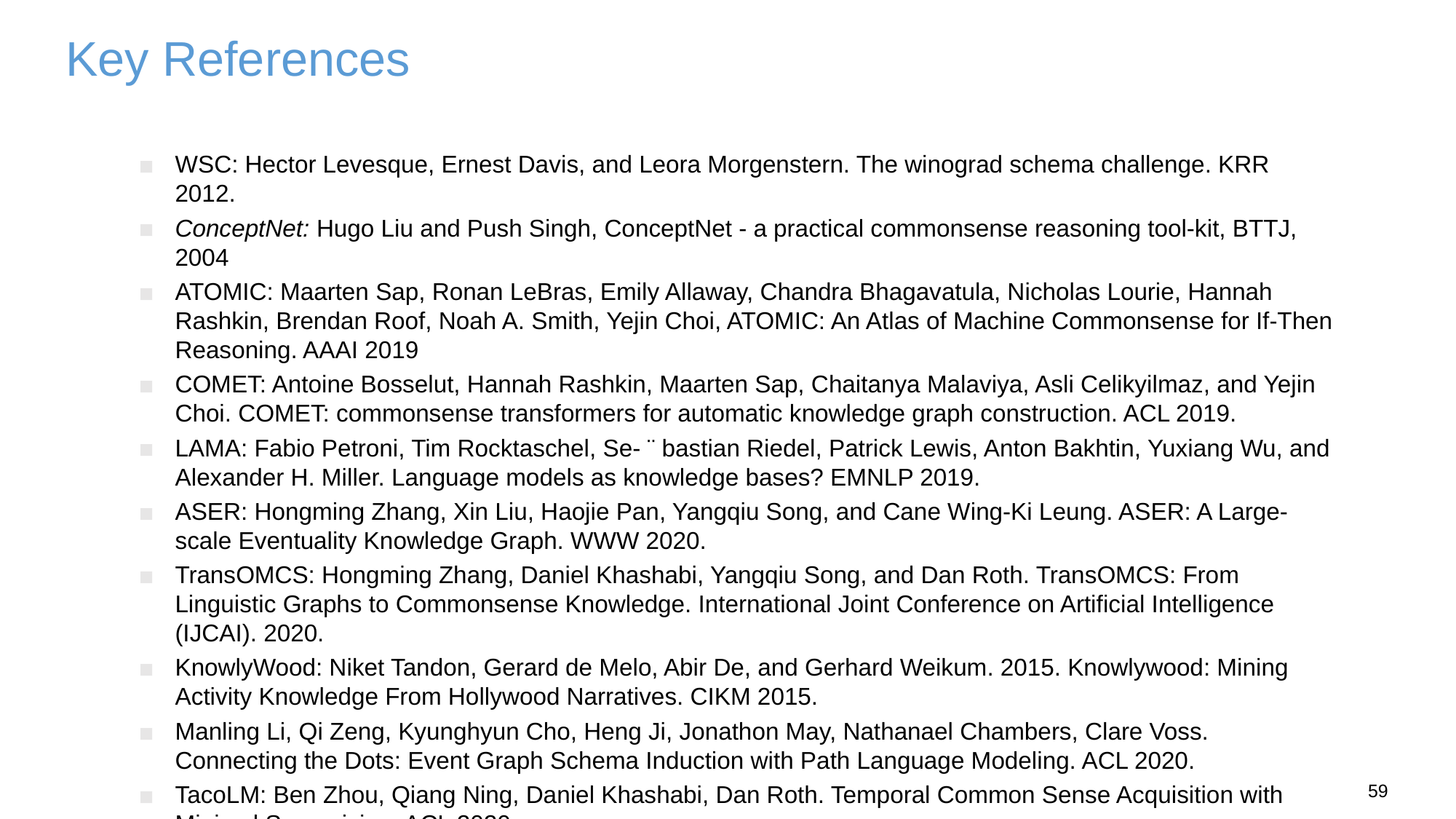

# Key References
WSC: Hector Levesque, Ernest Davis, and Leora Morgenstern. The winograd schema challenge. KRR 2012.
ConceptNet: Hugo Liu and Push Singh, ConceptNet - a practical commonsense reasoning tool-kit, BTTJ, 2004
ATOMIC: Maarten Sap, Ronan LeBras, Emily Allaway, Chandra Bhagavatula, Nicholas Lourie, Hannah Rashkin, Brendan Roof, Noah A. Smith, Yejin Choi, ATOMIC: An Atlas of Machine Commonsense for If-Then Reasoning. AAAI 2019
COMET: Antoine Bosselut, Hannah Rashkin, Maarten Sap, Chaitanya Malaviya, Asli Celikyilmaz, and Yejin Choi. COMET: commonsense transformers for automatic knowledge graph construction. ACL 2019.
LAMA: Fabio Petroni, Tim Rocktaschel, Se- ¨ bastian Riedel, Patrick Lewis, Anton Bakhtin, Yuxiang Wu, and Alexander H. Miller. Language models as knowledge bases? EMNLP 2019.
ASER: Hongming Zhang, Xin Liu, Haojie Pan, Yangqiu Song, and Cane Wing-Ki Leung. ASER: A Large-scale Eventuality Knowledge Graph. WWW 2020.
TransOMCS: Hongming Zhang, Daniel Khashabi, Yangqiu Song, and Dan Roth. TransOMCS: From Linguistic Graphs to Commonsense Knowledge. International Joint Conference on Artificial Intelligence (IJCAI). 2020.
KnowlyWood: Niket Tandon, Gerard de Melo, Abir De, and Gerhard Weikum. 2015. Knowlywood: Mining Activity Knowledge From Hollywood Narratives. CIKM 2015.
Manling Li, Qi Zeng, Kyunghyun Cho, Heng Ji, Jonathon May, Nathanael Chambers, Clare Voss. Connecting the Dots: Event Graph Schema Induction with Path Language Modeling. ACL 2020.
TacoLM: Ben Zhou, Qiang Ning, Daniel Khashabi, Dan Roth. Temporal Common Sense Acquisition with Minimal Supervision. ACL 2020

59